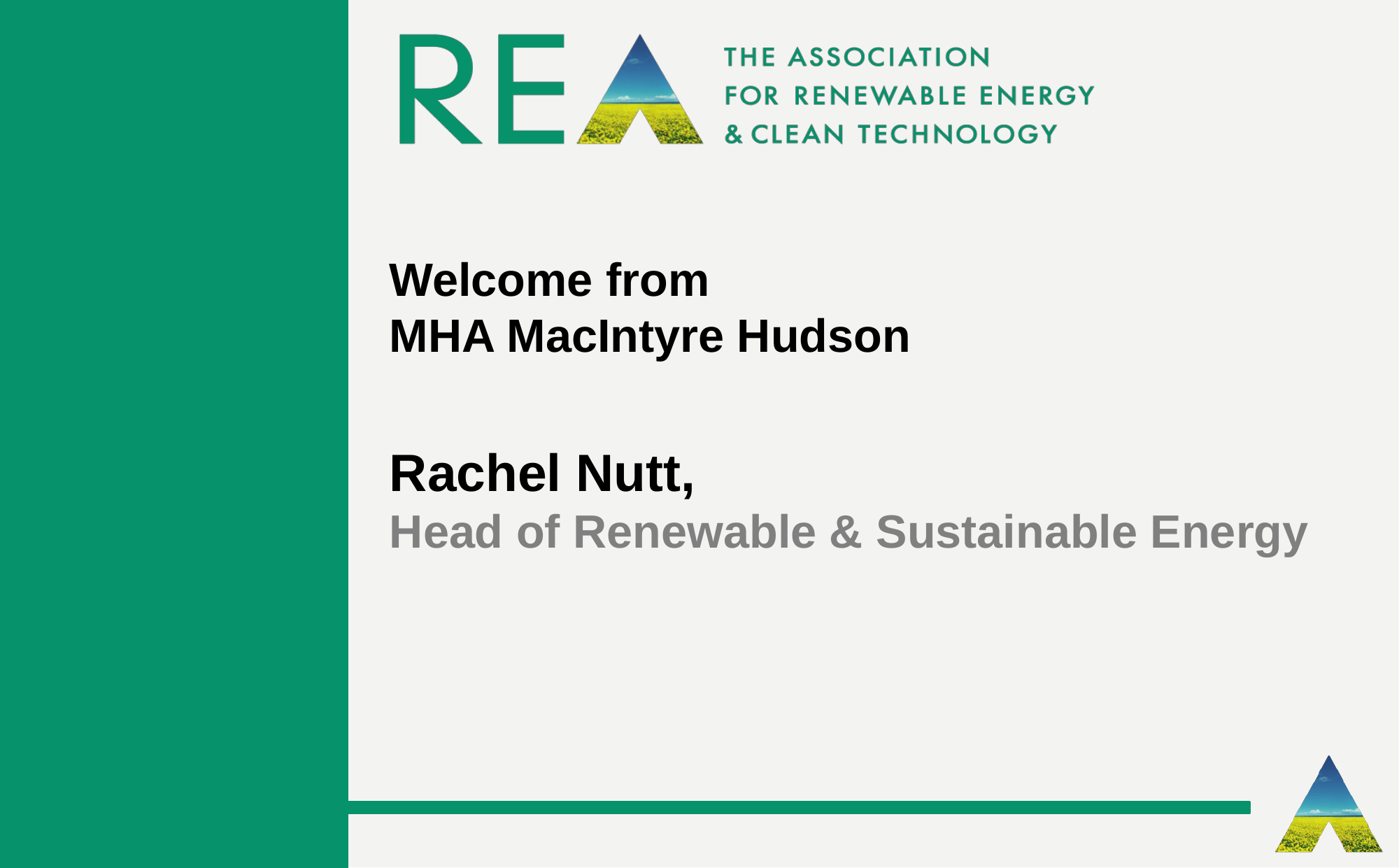

Welcome from
MHA MacIntyre Hudson

Rachel Nutt,
Head of Renewable & Sustainable Energy